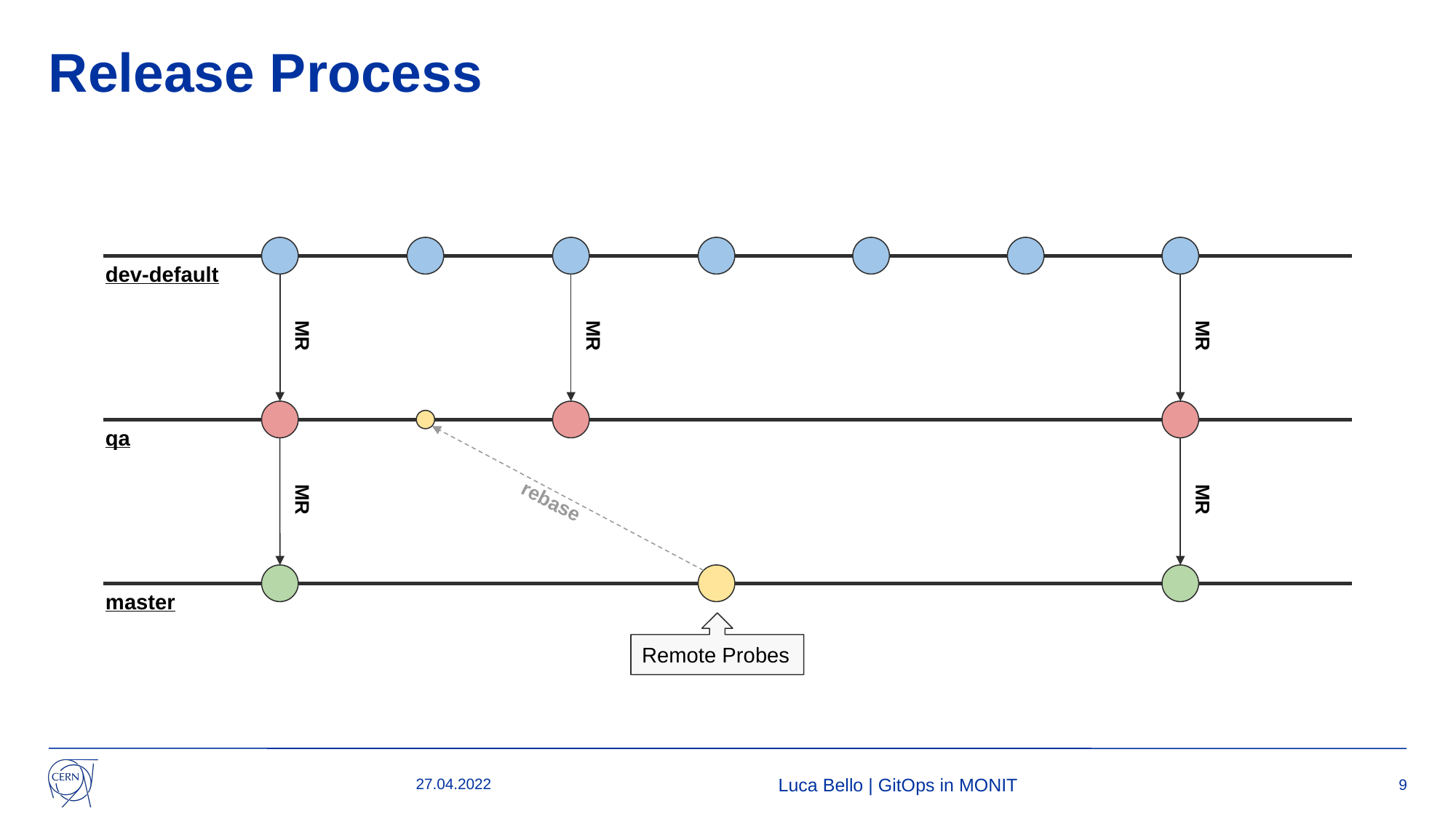

Release Process

dev-default
MR
MR
MR

qa
MR
MR
rebase

master
Remote Probes

27.04.2022
Luca Bello | GitOps in MONIT
9